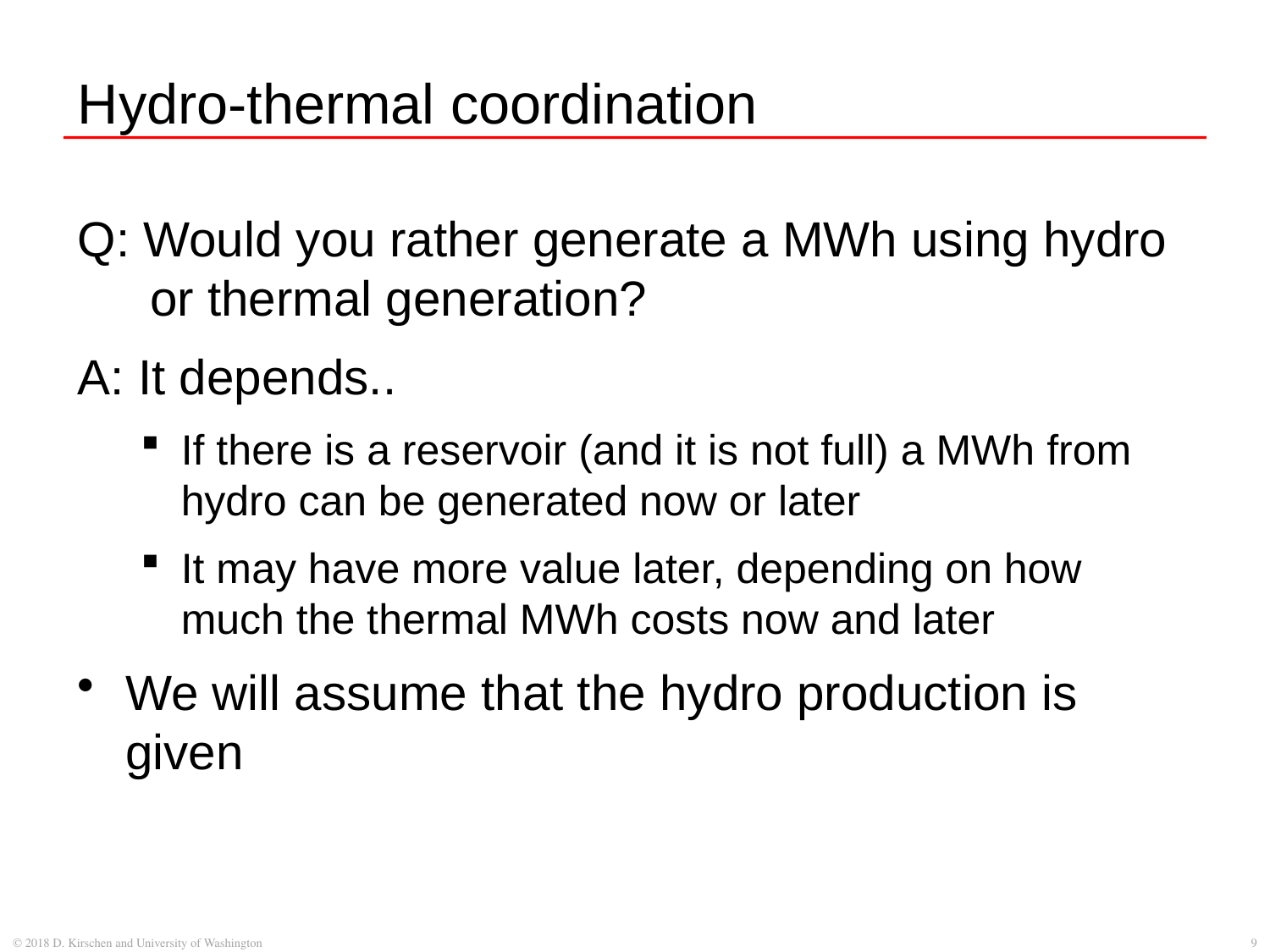

# Hydro-thermal coordination
Q: Would you rather generate a MWh using hydro or thermal generation?
A: It depends..
If there is a reservoir (and it is not full) a MWh from hydro can be generated now or later
It may have more value later, depending on how much the thermal MWh costs now and later
We will assume that the hydro production is given
© 2018 D. Kirschen and University of Washington
9